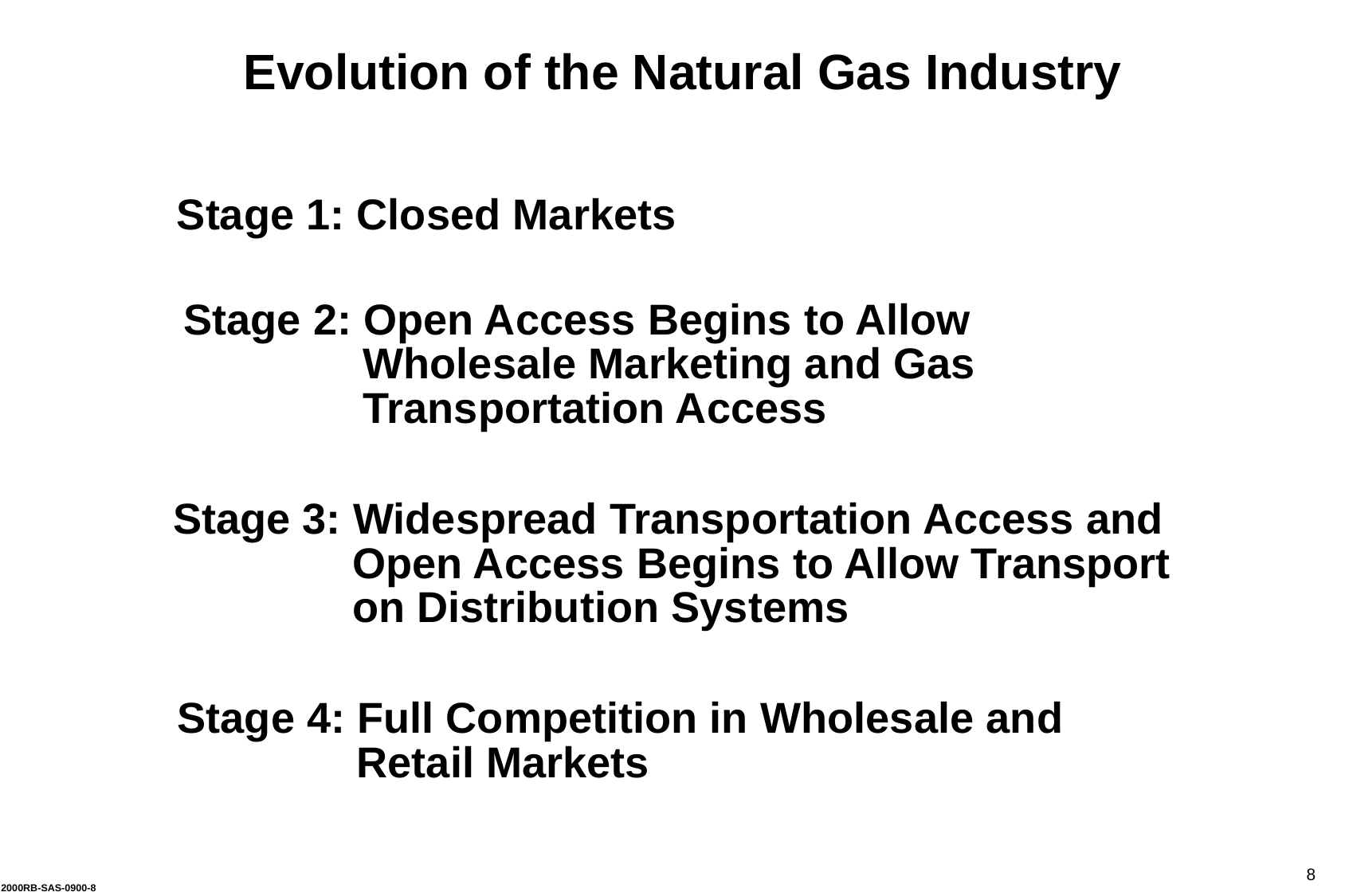

Evolution of the Natural Gas Industry
Stage 1: Closed Markets
Stage 2: Open Access Begins to Allow
               Wholesale Marketing and Gas
               Transportation Access
Stage 3: Widespread Transportation Access and
               Open Access Begins to Allow Transport
               on Distribution Systems
Stage 4: Full Competition in Wholesale and
               Retail Markets